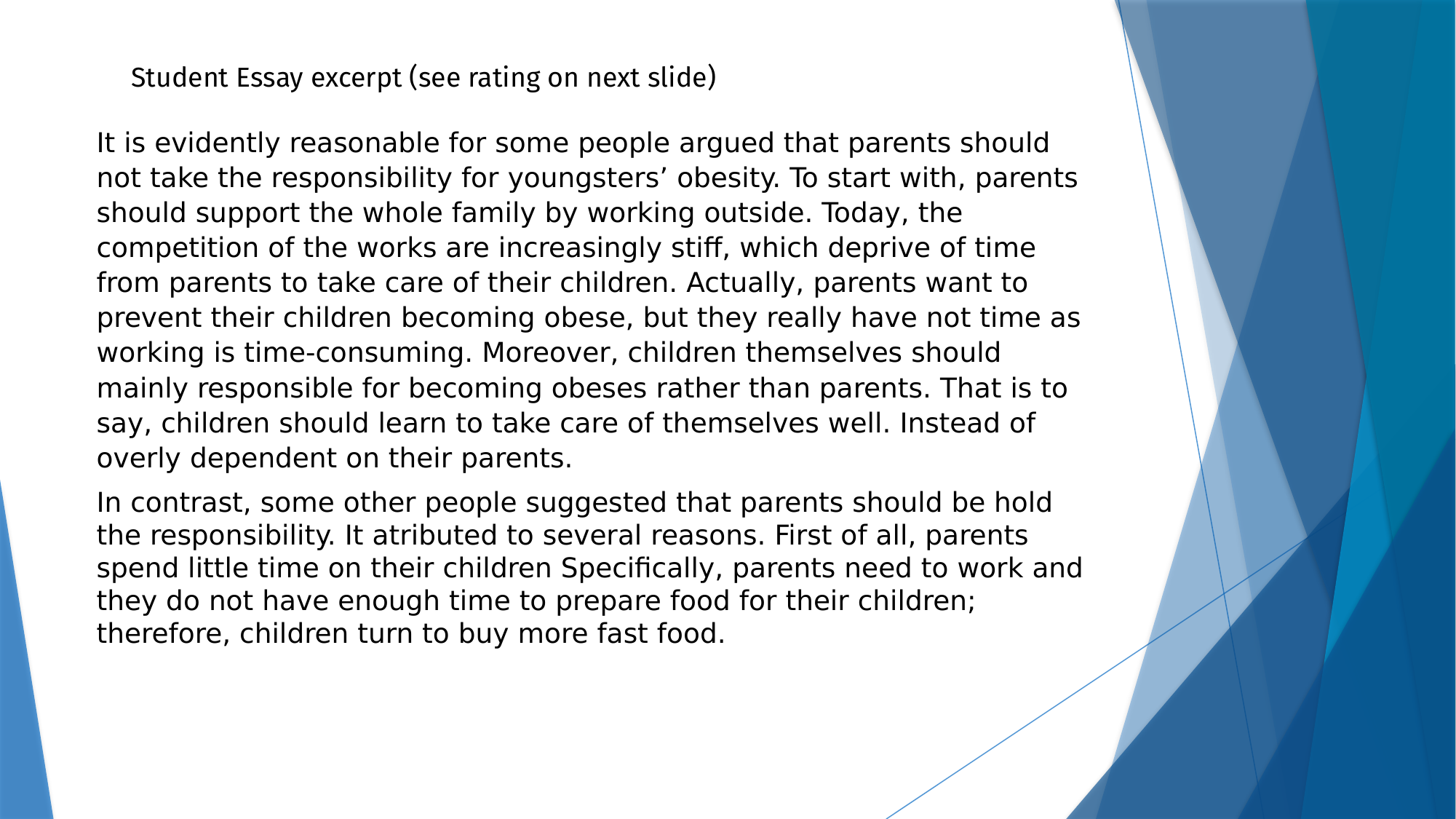

Student Essay excerpt (see rating on next slide)
It is evidently reasonable for some people argued that parents should not take the responsibility for youngsters’ obesity. To start with, parents should support the whole family by working outside. Today, the competition of the works are increasingly stiff, which deprive of time from parents to take care of their children. Actually, parents want to prevent their children becoming obese, but they really have not time as working is time-consuming. Moreover, children themselves should mainly responsible for becoming obeses rather than parents. That is to say, children should learn to take care of themselves well. Instead of overly dependent on their parents.
In contrast, some other people suggested that parents should be hold the responsibility. It atributed to several reasons. First of all, parents spend little time on their children Specifically, parents need to work and they do not have enough time to prepare food for their children; therefore, children turn to buy more fast food.